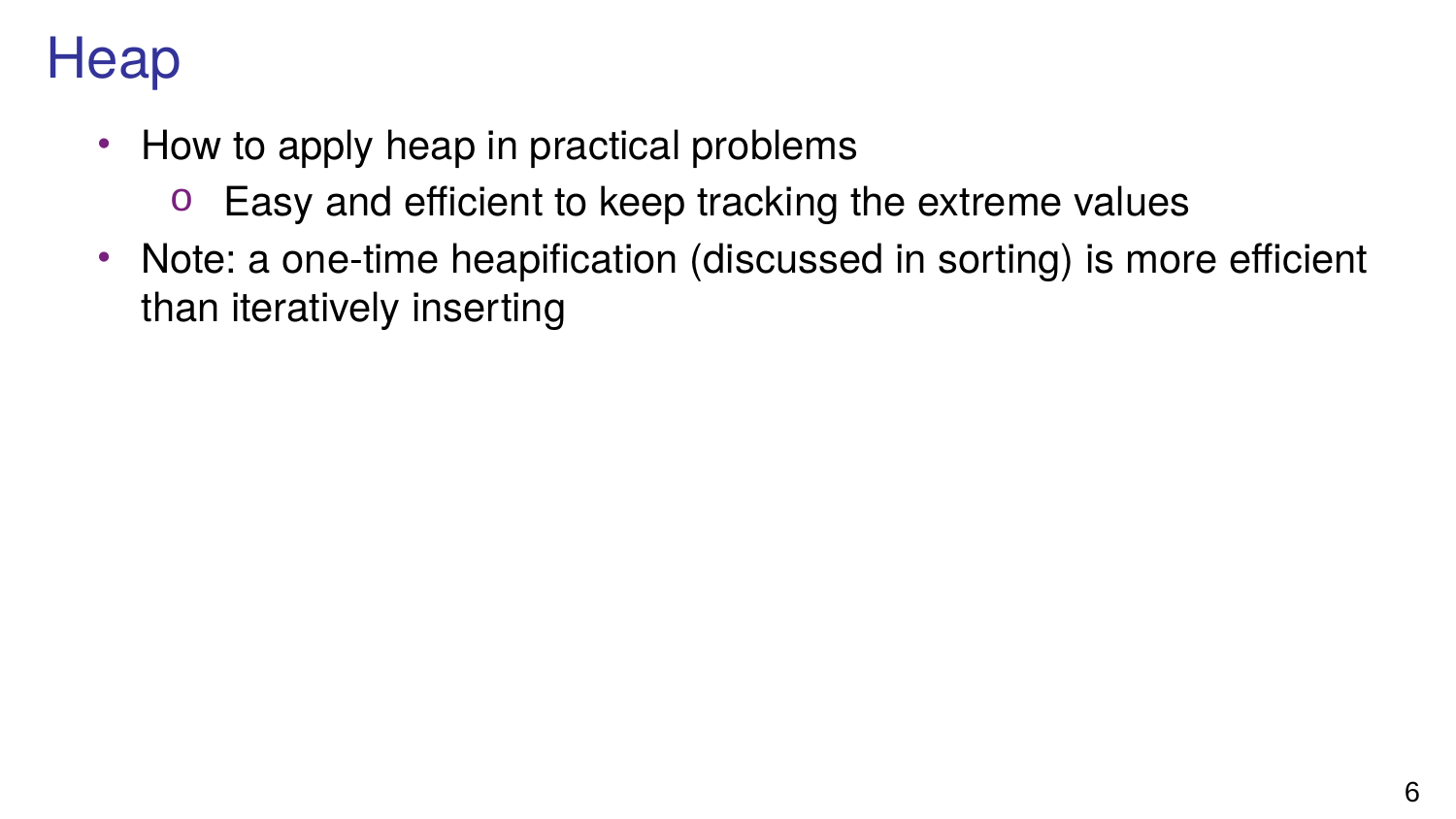

# Heap
How to apply heap in practical problems
Easy and efficient to keep tracking the extreme values
Note: a one-time heapification (discussed in sorting) is more efficient than iteratively inserting